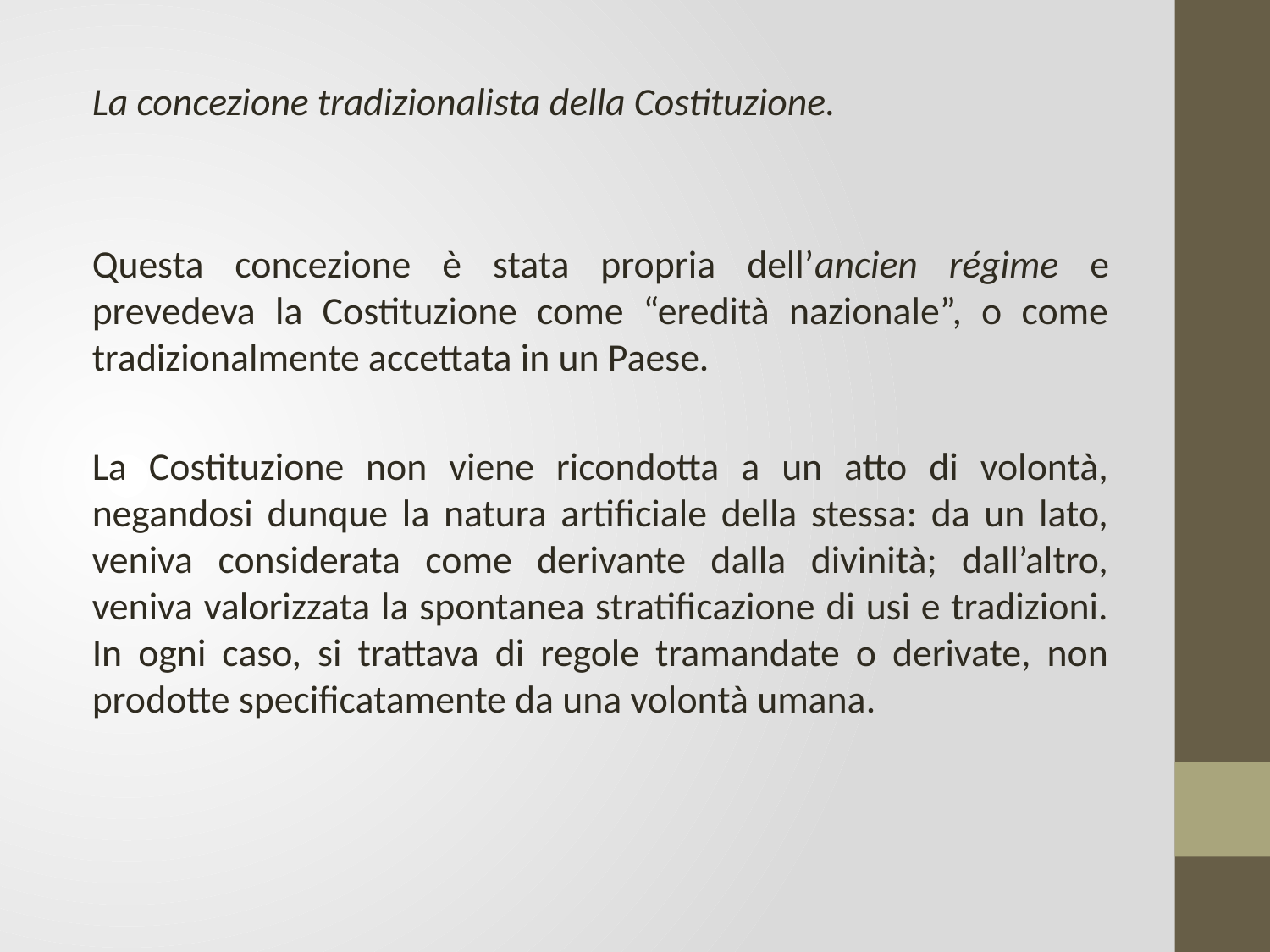

La concezione tradizionalista della Costituzione.

Questa concezione è stata propria dell’ancien régime e prevedeva la Costituzione come “eredità nazionale”, o come tradizionalmente accettata in un Paese.

La Costituzione non viene ricondotta a un atto di volontà, negandosi dunque la natura artificiale della stessa: da un lato, veniva considerata come derivante dalla divinità; dall’altro, veniva valorizzata la spontanea stratificazione di usi e tradizioni. In ogni caso, si trattava di regole tramandate o derivate, non prodotte specificatamente da una volontà umana.